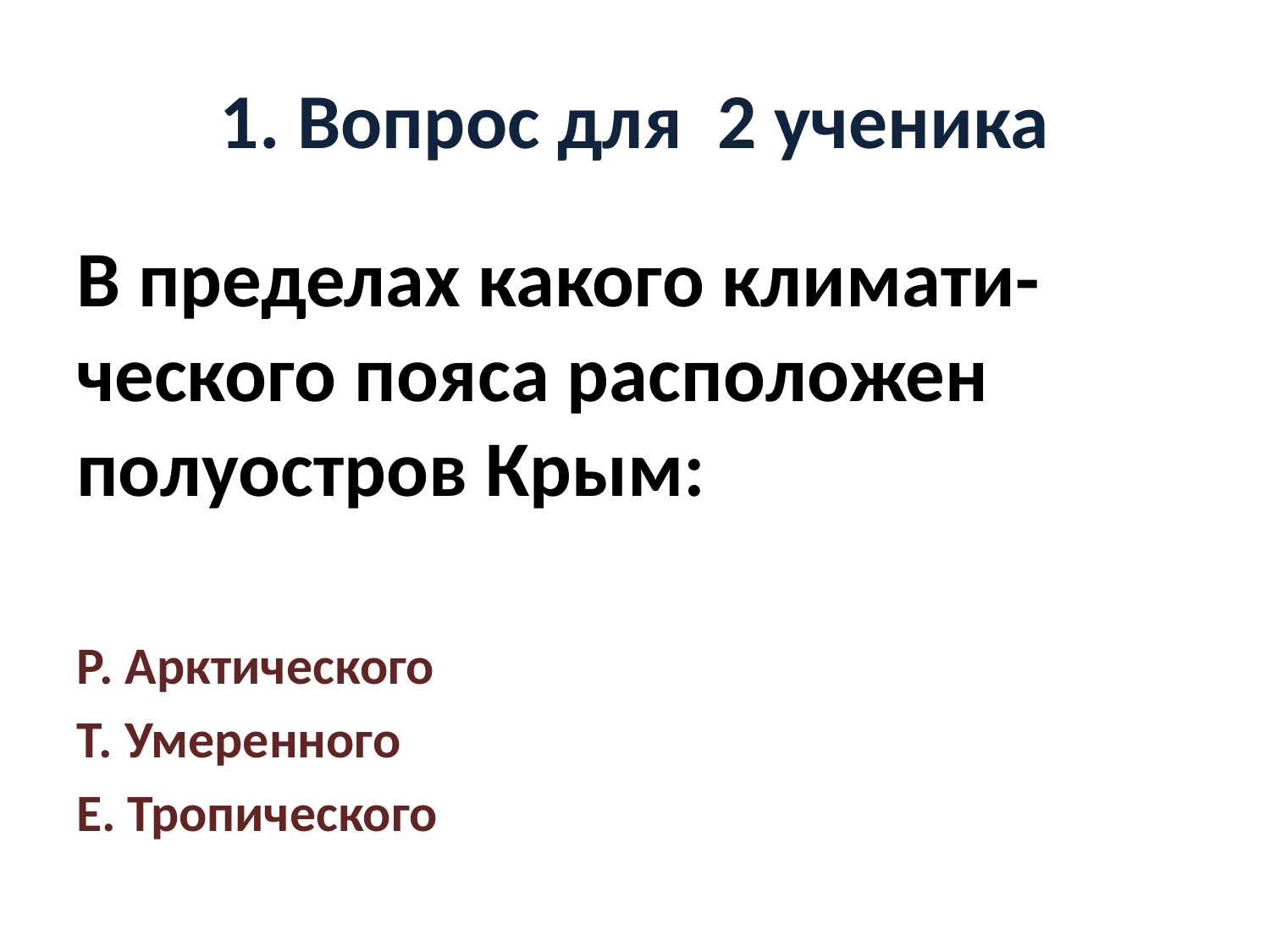

# 1. Вопрос для  2 ученика
В пределах какого климати-ческого пояса расположен полуостров Крым:

Р. Арктического
Т. Умеренного
Е. Тропического